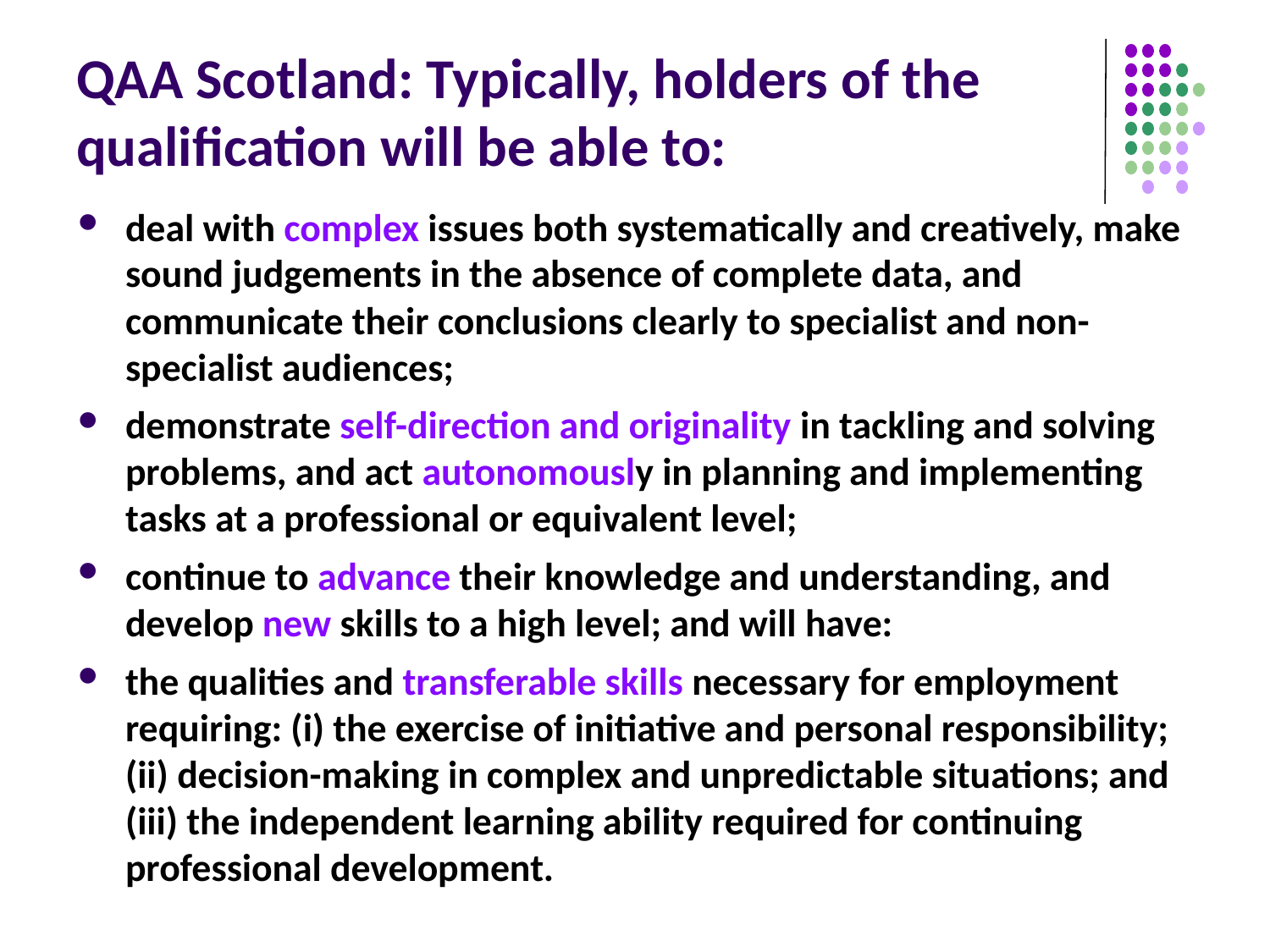

# QAA Scotland: Typically, holders of the qualification will be able to:
deal with complex issues both systematically and creatively, make sound judgements in the absence of complete data, and communicate their conclusions clearly to specialist and non-specialist audiences;
demonstrate self-direction and originality in tackling and solving problems, and act autonomously in planning and implementing tasks at a professional or equivalent level;
continue to advance their knowledge and understanding, and develop new skills to a high level; and will have:
the qualities and transferable skills necessary for employment requiring: (i) the exercise of initiative and personal responsibility; (ii) decision-making in complex and unpredictable situations; and (iii) the independent learning ability required for continuing professional development.